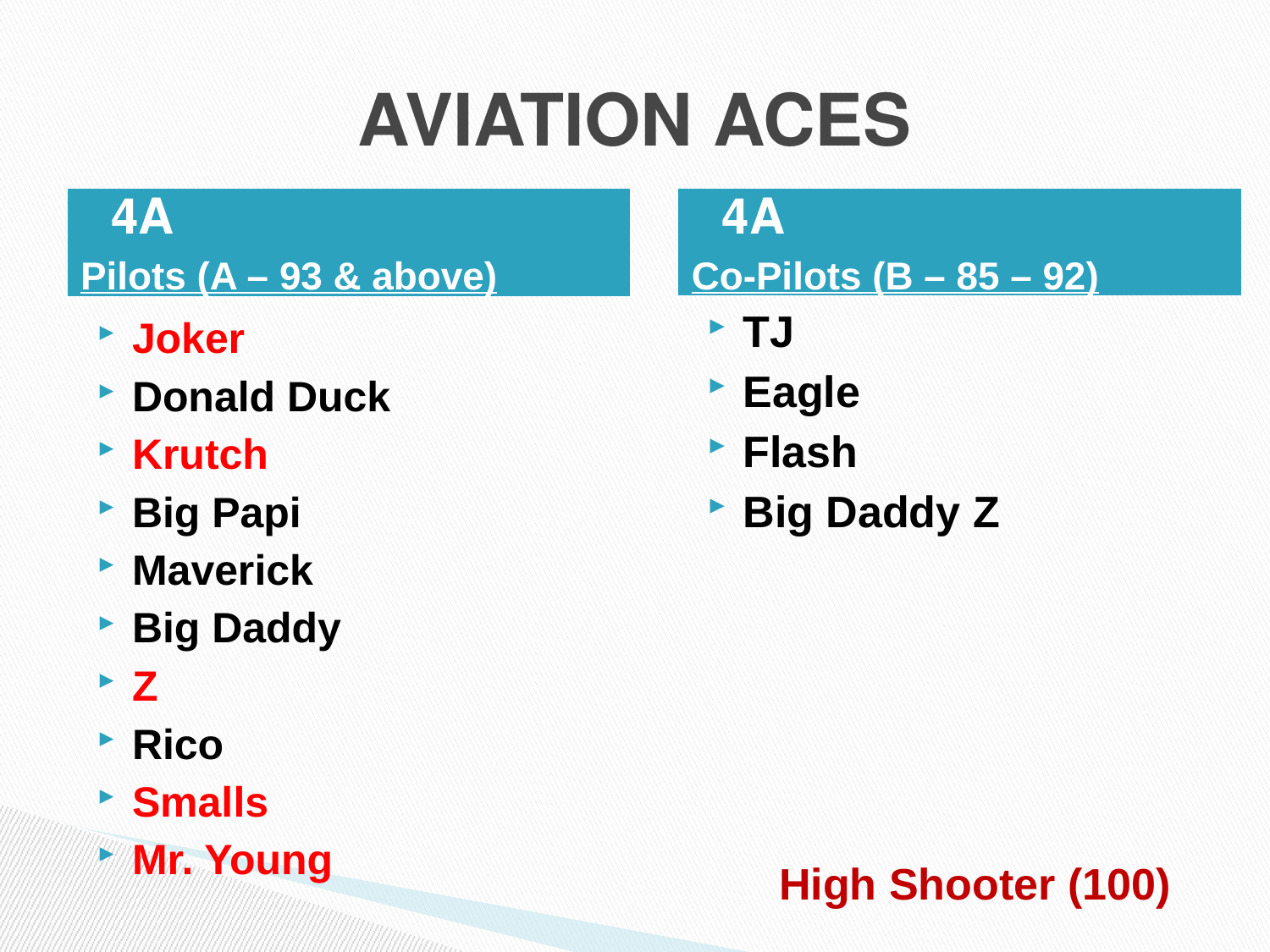

# AVIATION ACES
4A
Co-Pilots (B – 85 – 92)
4A
Pilots (A – 93 & above)
TJ
Eagle
Flash
Big Daddy Z

Joker
Donald Duck
Krutch
Big Papi
Maverick
Big Daddy
Z
Rico
Smalls
Mr. Young

High Shooter (100)